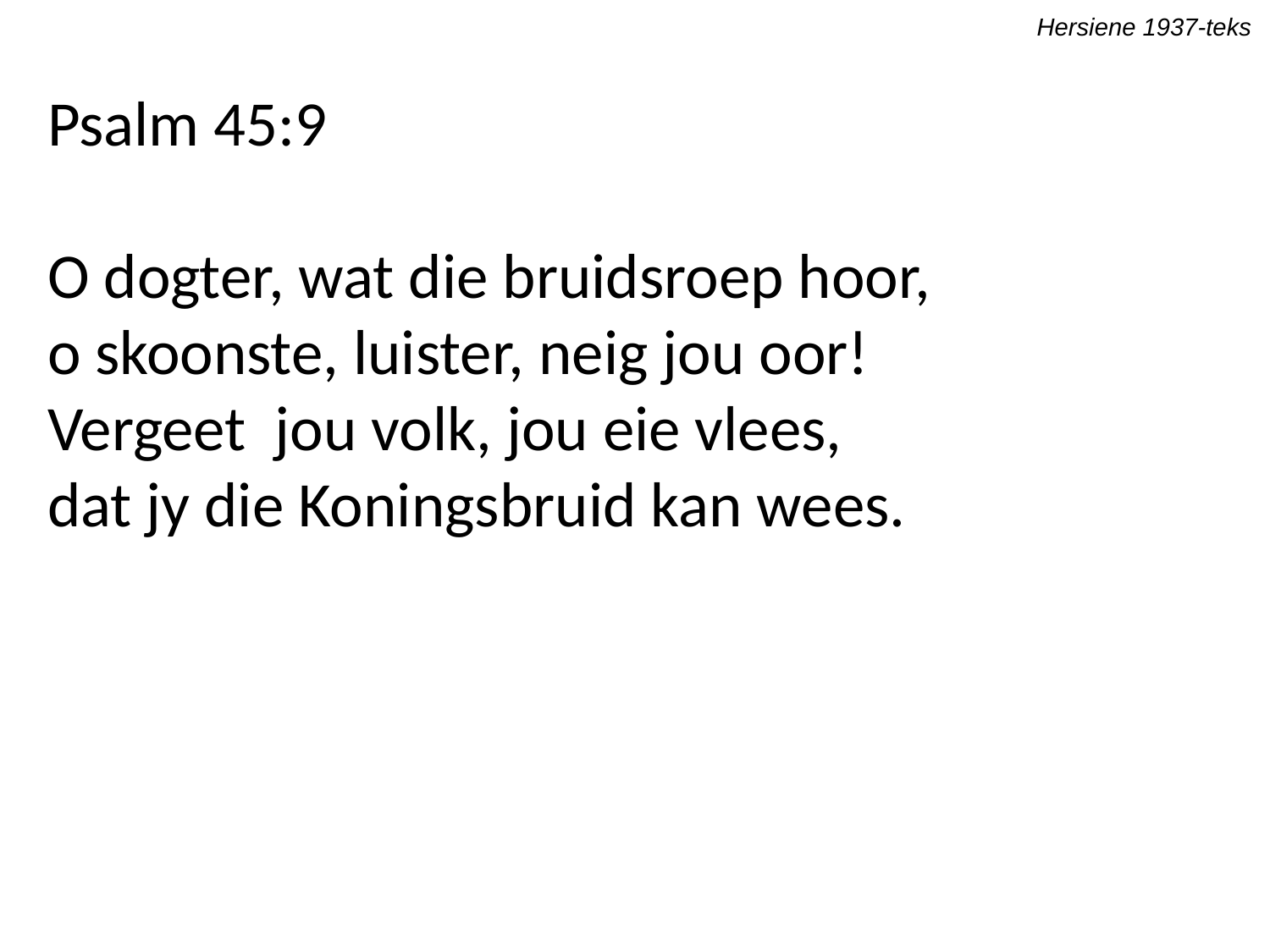

Hersiene 1937-teks
Psalm 45:9

O dogter, wat die bruidsroep hoor,
o skoonste, luister, neig jou oor!
Vergeet  jou volk, jou eie vlees,
dat jy die Koningsbruid kan wees.